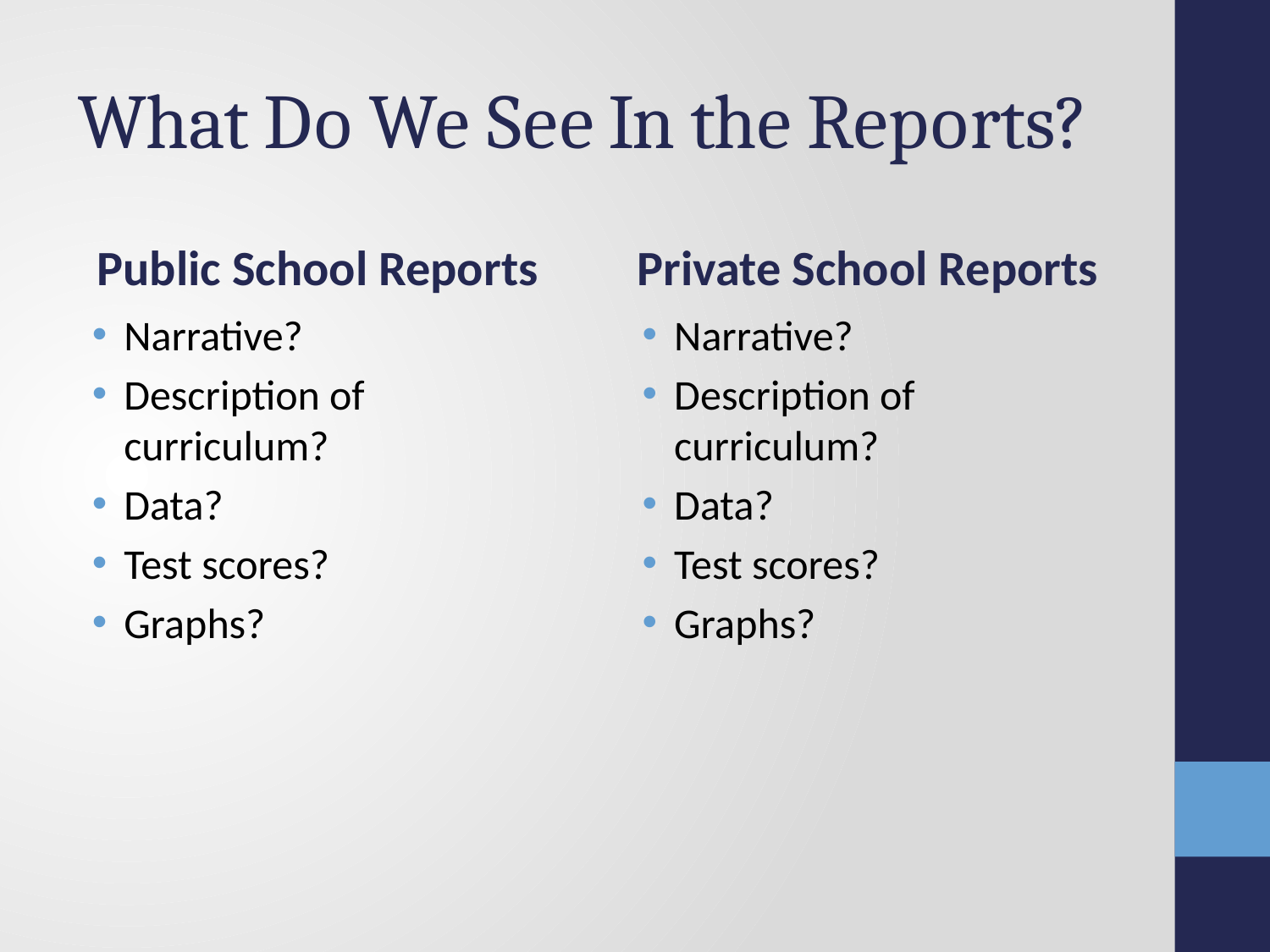

# What Do We See In the Reports?
Public School Reports
Private School Reports
Narrative?
Description of curriculum?
Data?
Test scores?
Graphs?
Narrative?
Description of curriculum?
Data?
Test scores?
Graphs?